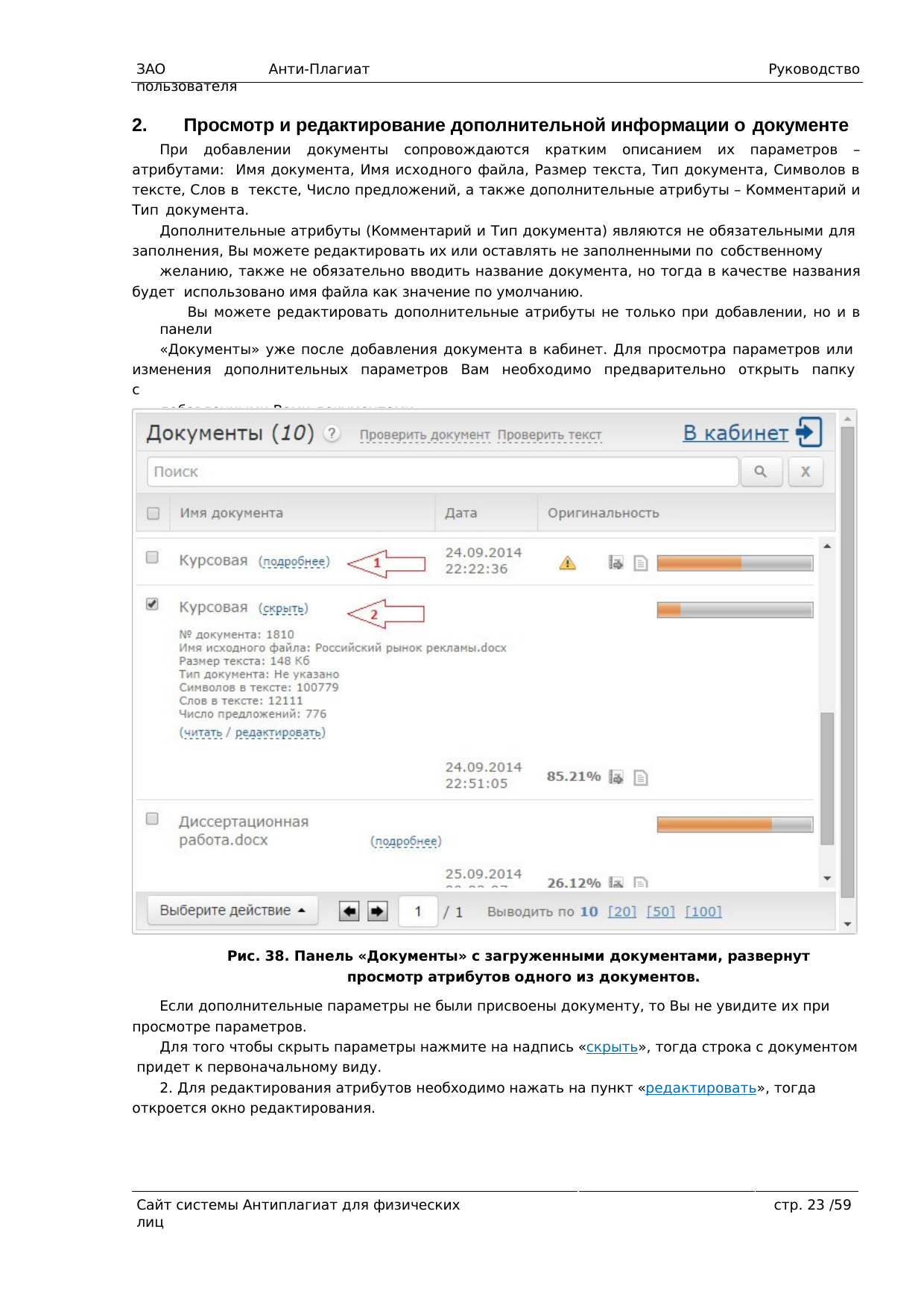

ЗАО Анти-Плагиат	Руководство пользователя

Просмотр и редактирование дополнительной информации о документе
При добавлении документы сопровождаются кратким описанием их параметров – атрибутами:  Имя документа, Имя исходного файла, Размер текста, Тип документа, Символов в тексте, Слов в  тексте, Число предложений, а также дополнительные атрибуты – Комментарий и Тип документа.
Дополнительные атрибуты (Комментарий и Тип документа) являются не обязательными для  заполнения, Вы можете редактировать их или оставлять не заполненными по собственному
желанию, также не обязательно вводить название документа, но тогда в качестве названия будет  использовано имя файла как значение по умолчанию.
Вы можете редактировать дополнительные атрибуты не только при добавлении, но и в панели
«Документы» уже после добавления документа в кабинет. Для просмотра параметров или  изменения  дополнительных  параметров  Вам  необходимо  предварительно  открыть  папку  с
добавленными Вами документами.
Для просмотра атрибутов необходимо нажать на надпись «подробнее» в строке с  документом, тогда в строке отобразится весь список параметров документа.

Рис. 38. Панель «Документы» с загруженными документами, развернут  просмотр атрибутов одного из документов.
Если дополнительные параметры не были присвоены документу, то Вы не увидите их при  просмотре параметров.
Для того чтобы скрыть параметры нажмите на надпись «скрыть», тогда строка с документом  придет к первоначальному виду.
2. Для редактирования атрибутов необходимо нажать на пункт «редактировать», тогда  откроется окно редактирования.
Сайт системы Антиплагиат для физических лиц
стр. 23 /59